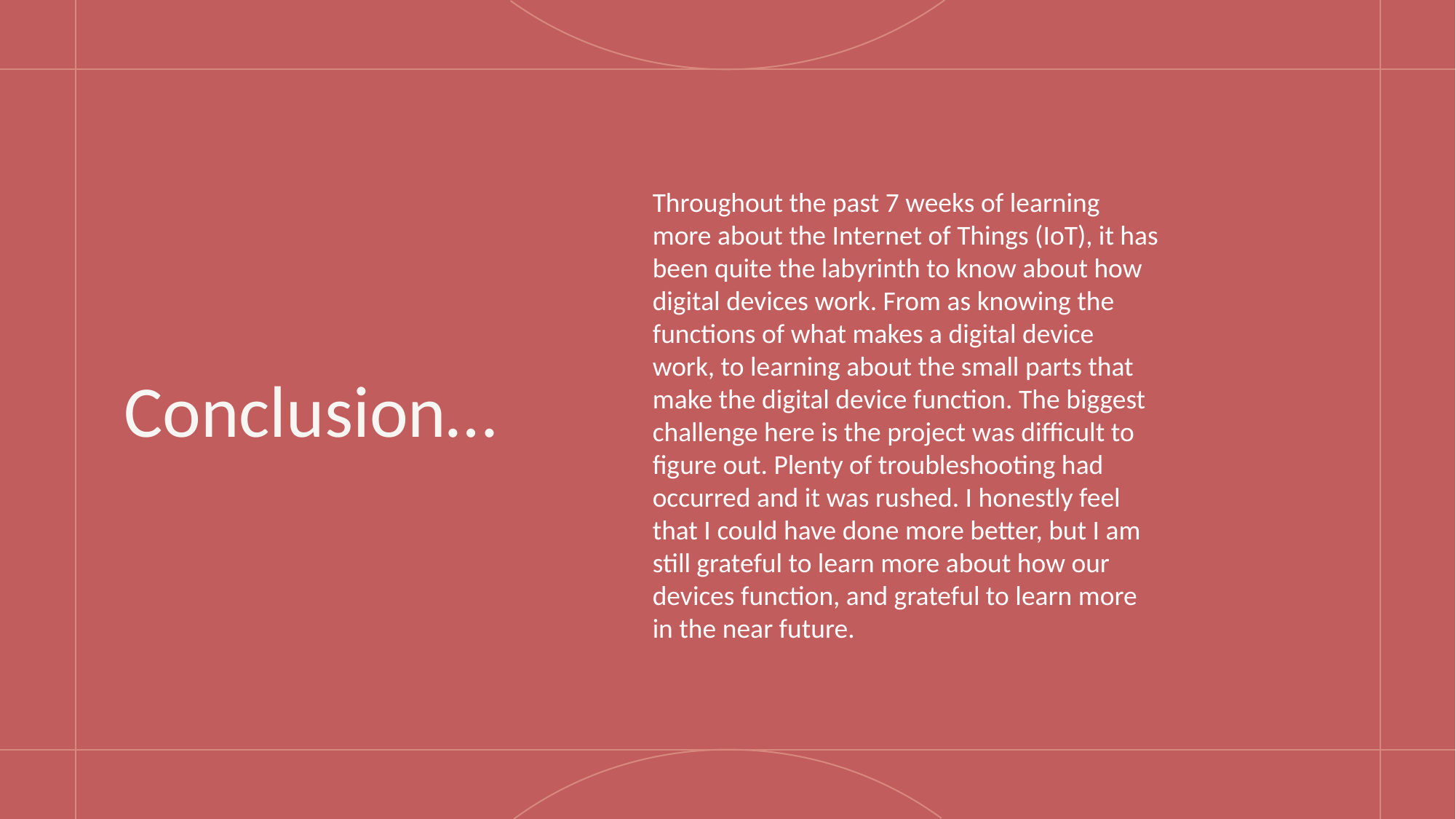

# Conclusion…
Throughout the past 7 weeks of learning more about the Internet of Things (IoT), it has been quite the labyrinth to know about how digital devices work. From as knowing the functions of what makes a digital device work, to learning about the small parts that make the digital device function. The biggest challenge here is the project was difficult to figure out. Plenty of troubleshooting had occurred and it was rushed. I honestly feel that I could have done more better, but I am still grateful to learn more about how our devices function, and grateful to learn more in the near future.